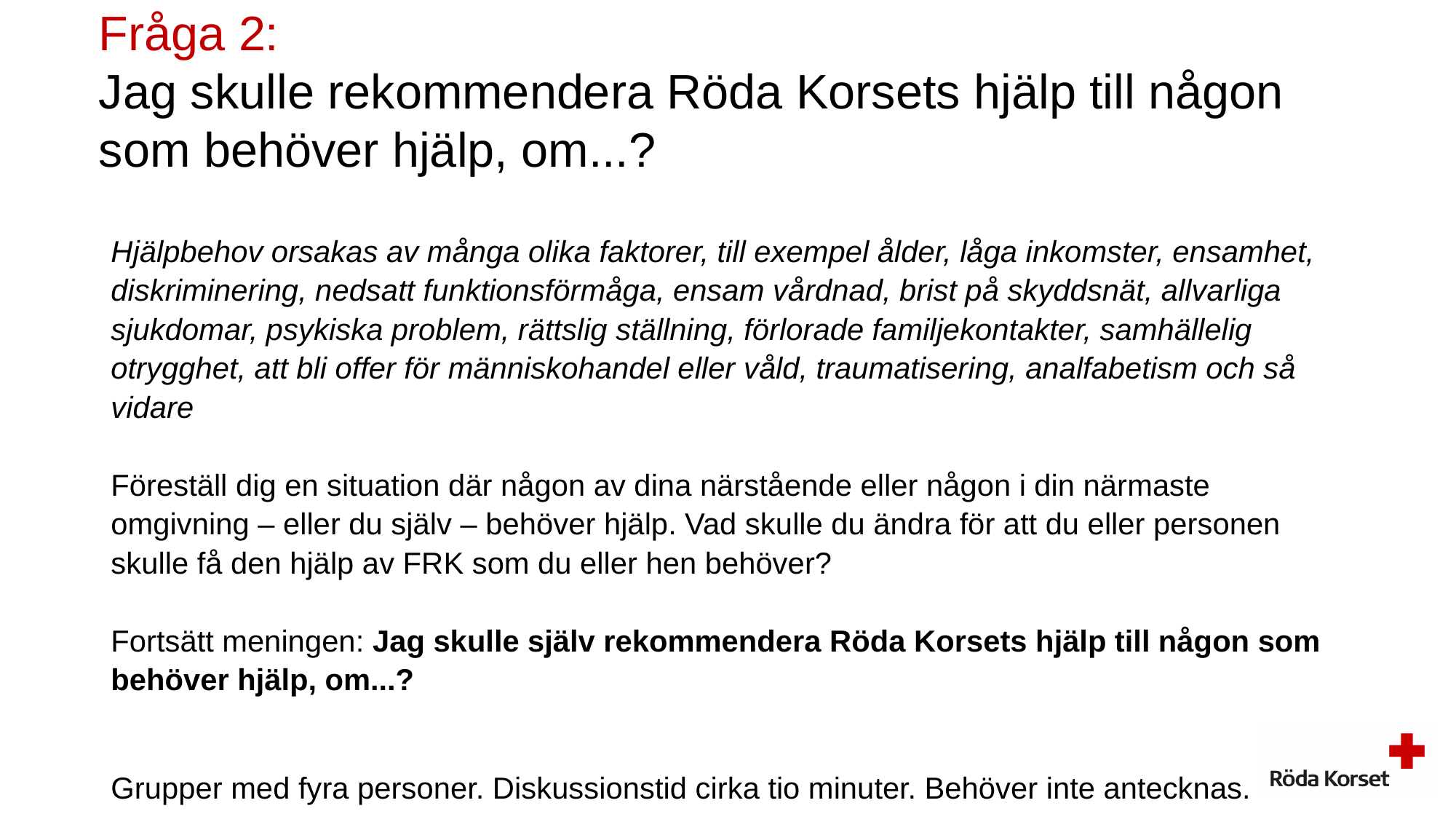

# Fråga 2: Jag skulle rekommendera Röda Korsets hjälp till någon som behöver hjälp, om...?
Hjälpbehov orsakas av många olika faktorer, till exempel ålder, låga inkomster, ensamhet, diskriminering, nedsatt funktionsförmåga, ensam vårdnad, brist på skyddsnät, allvarliga sjukdomar, psykiska problem, rättslig ställning, förlorade familjekontakter, samhällelig otrygghet, att bli offer för människohandel eller våld, traumatisering, analfabetism och så vidare
Föreställ dig en situation där någon av dina närstående eller någon i din närmaste omgivning – eller du själv – behöver hjälp. Vad skulle du ändra för att du eller personen skulle få den hjälp av FRK som du eller hen behöver?
Fortsätt meningen: Jag skulle själv rekommendera Röda Korsets hjälp till någon som behöver hjälp, om...?

Grupper med fyra personer. Diskussionstid cirka tio minuter. Behöver inte antecknas.